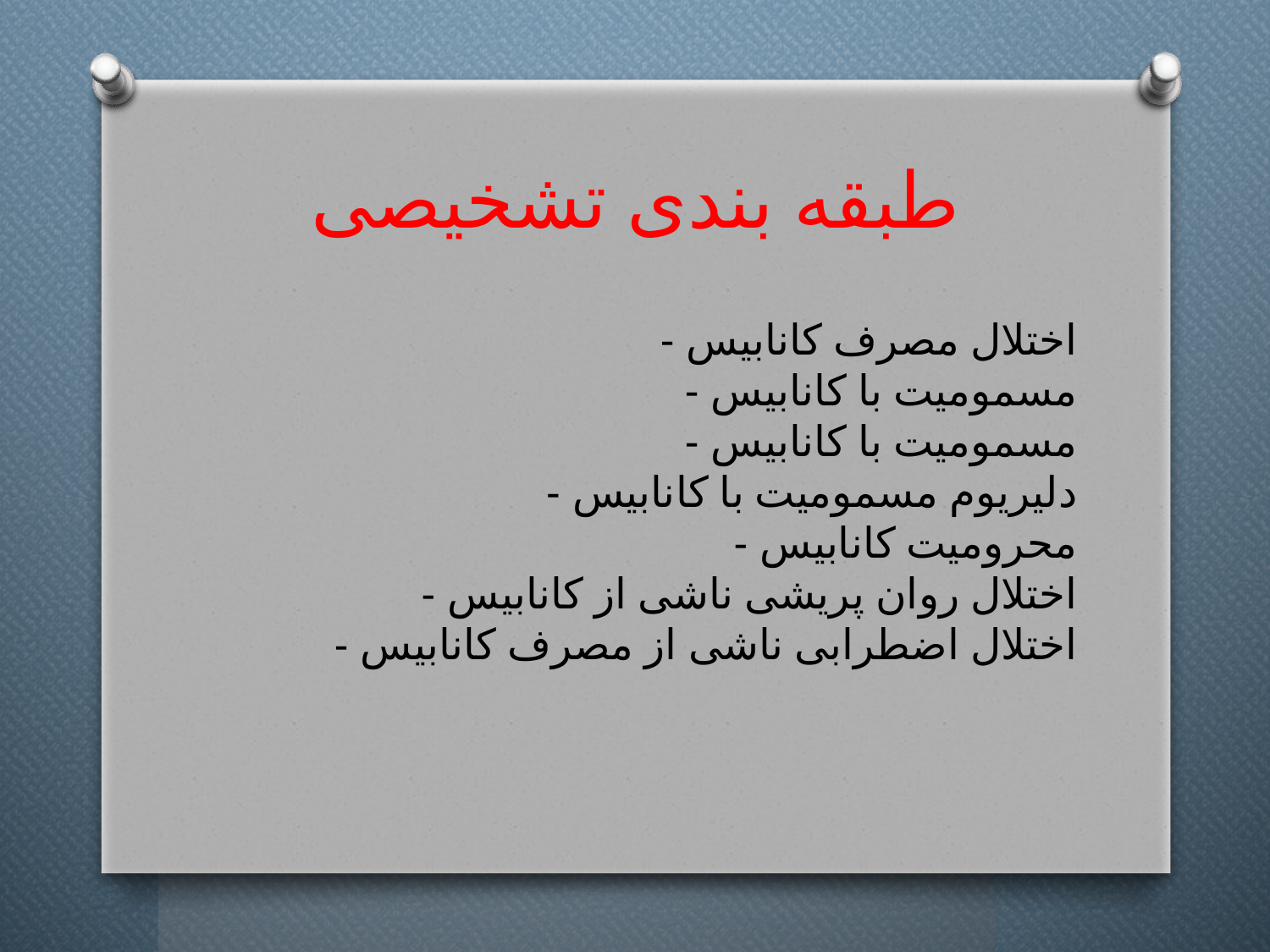

# طبقه بندی تشخیصی
- اختلال مصرف کانابیس
- مسمومیت با کانابیس
- مسمومیت با کانابیس
- دلیریوم مسمومیت با کانابیس
- محرومیت کانابیس
- اختلال روان پریشی ناشی از کانابیس
- اختلال اضطرابی ناشی از مصرف کانابیس